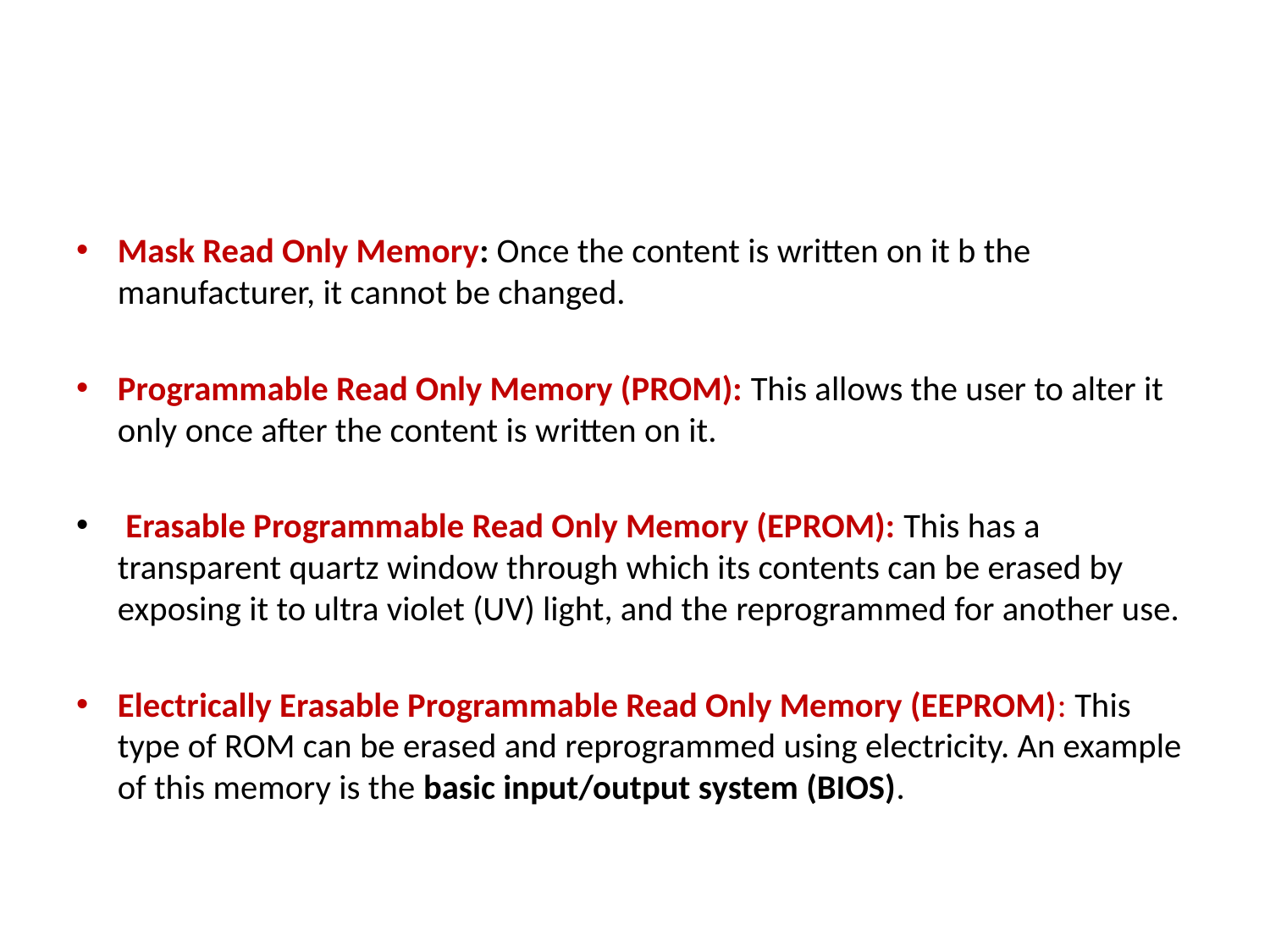

#
Mask Read Only Memory: Once the content is written on it b the manufacturer, it cannot be changed.

Programmable Read Only Memory (PROM): This allows the user to alter it only once after the content is written on it.

 Erasable Programmable Read Only Memory (EPROM): This has a transparent quartz window through which its contents can be erased by exposing it to ultra violet (UV) light, and the reprogrammed for another use.

Electrically Erasable Programmable Read Only Memory (EEPROM): This type of ROM can be erased and reprogrammed using electricity. An example of this memory is the basic input/output system (BIOS).